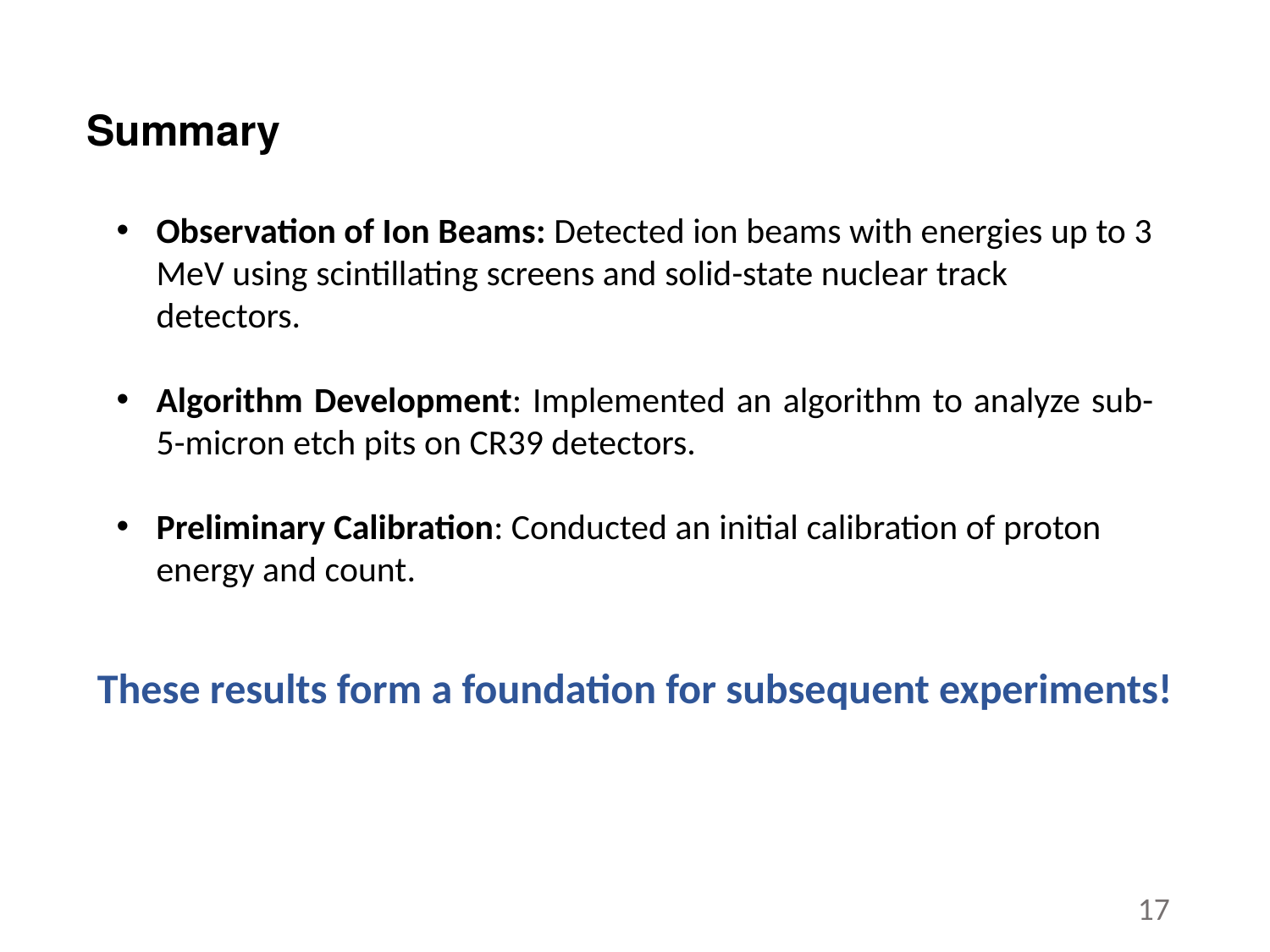

Summary
Observation of Ion Beams: Detected ion beams with energies up to 3 MeV using scintillating screens and solid-state nuclear track detectors.

Algorithm Development: Implemented an algorithm to analyze sub-5-micron etch pits on CR39 detectors.

Preliminary Calibration: Conducted an initial calibration of proton energy and count.
These results form a foundation for subsequent experiments!
17